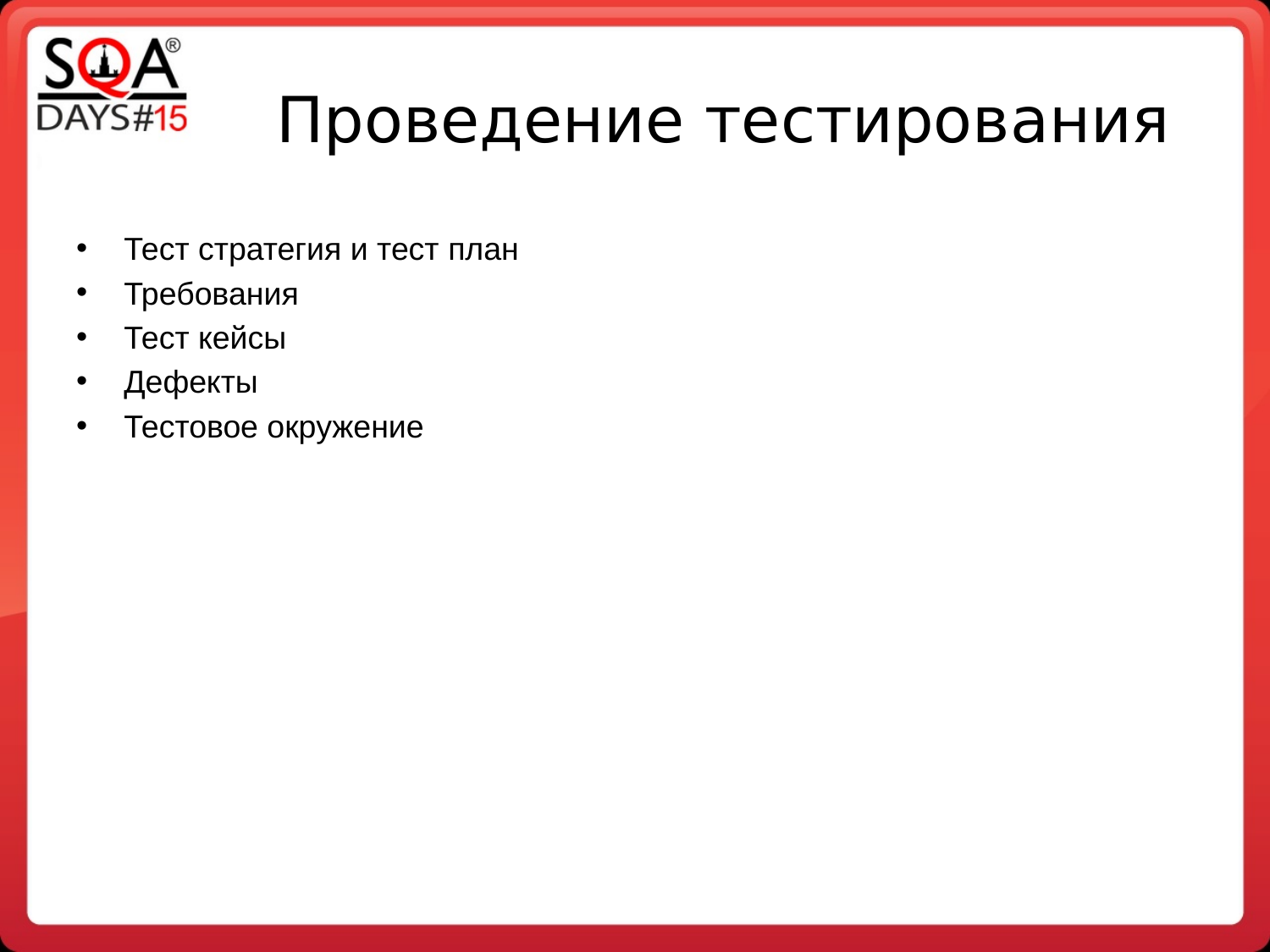

Проведение тестирования
Тест стратегия и тест план
Требования
Тест кейсы
Дефекты
Тестовое окружение